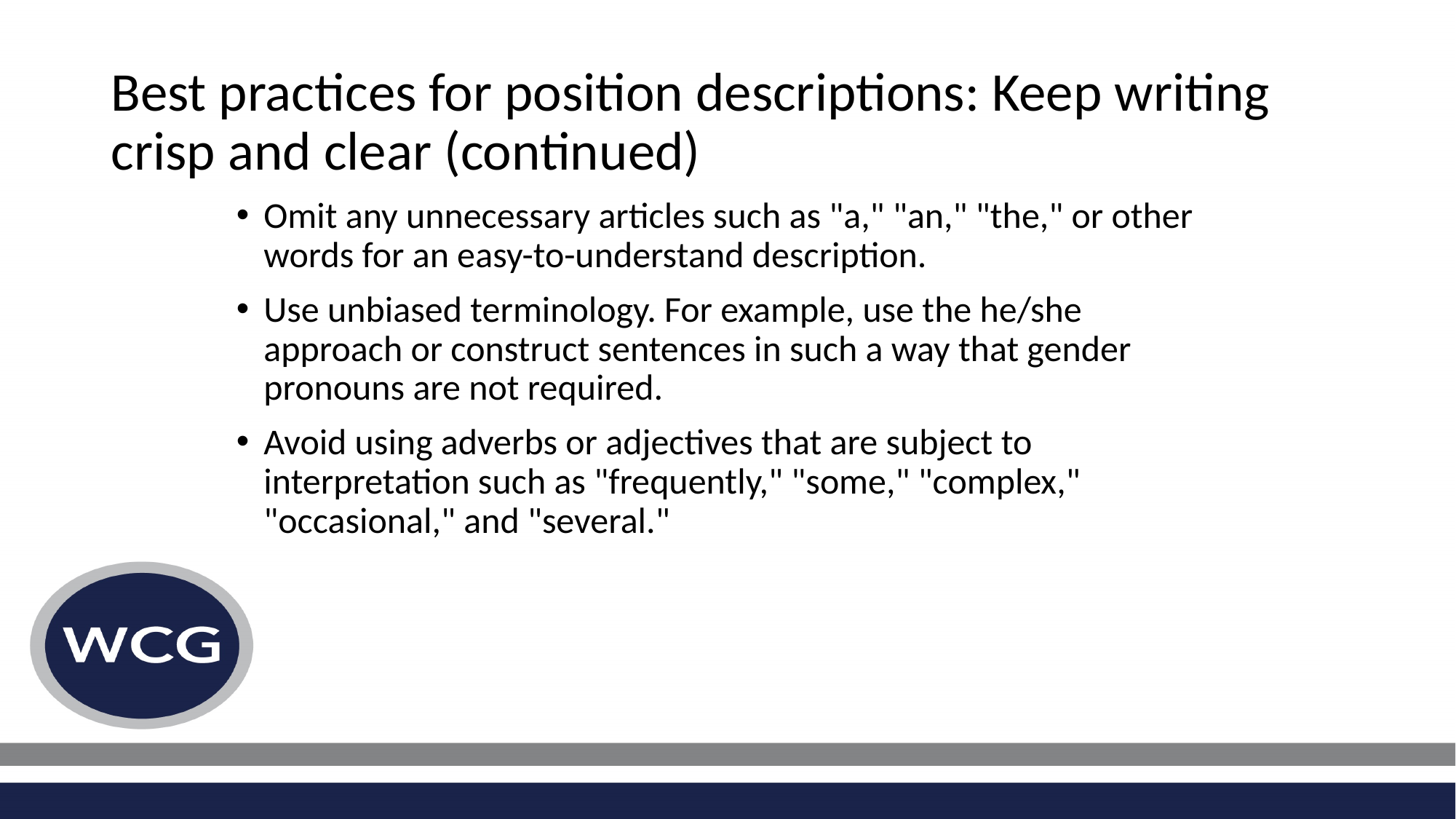

# Best practices for position descriptions: Keep writing crisp and clear (continued)
Omit any unnecessary articles such as "a," "an," "the," or other words for an easy-to-understand description.
Use unbiased terminology. For example, use the he/she approach or construct sentences in such a way that gender pronouns are not required.
Avoid using adverbs or adjectives that are subject to interpretation such as "frequently," "some," "complex," "occasional," and "several."